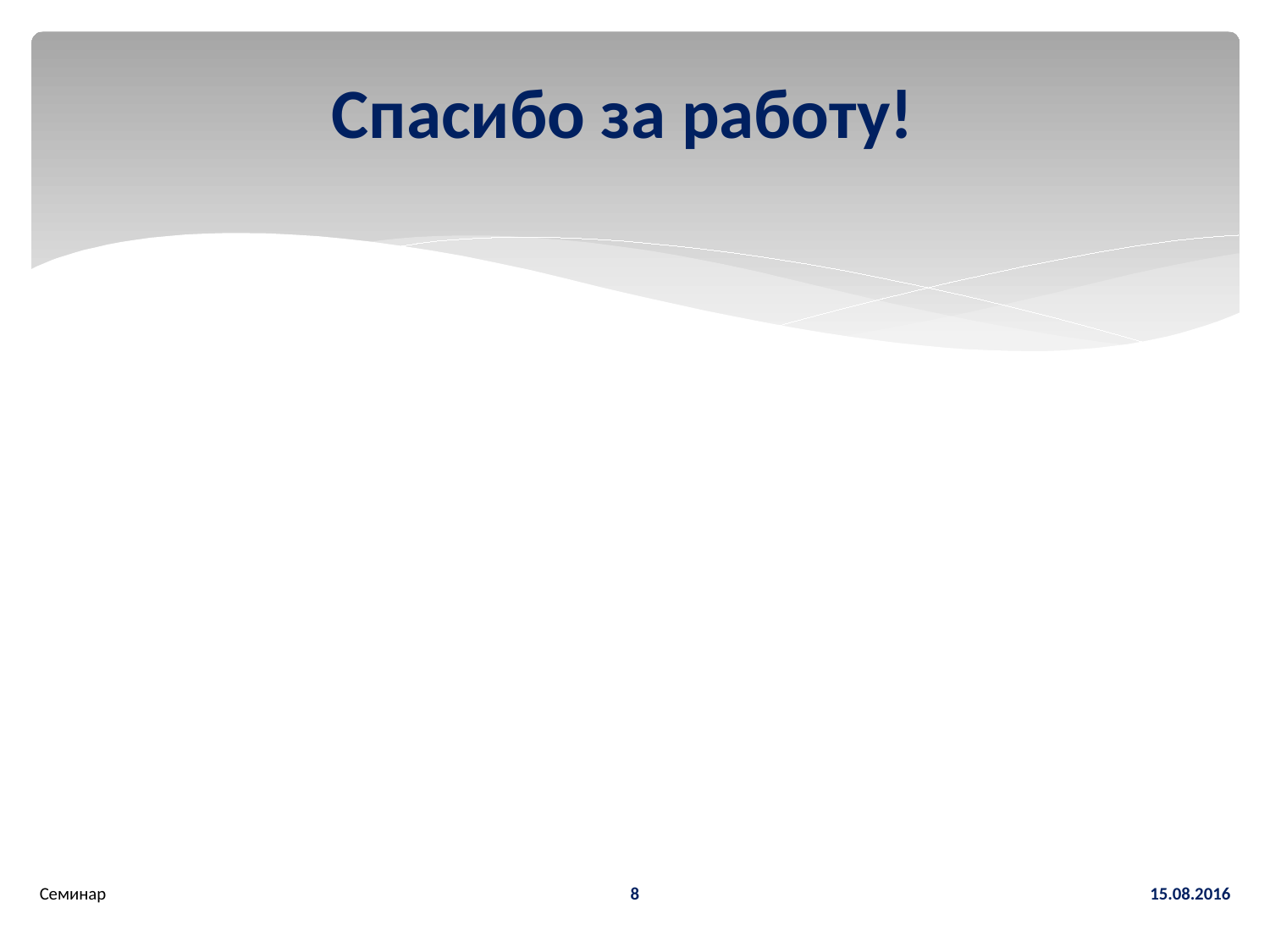

# Спасибо за работу!

8
Семинар
15.08.2016